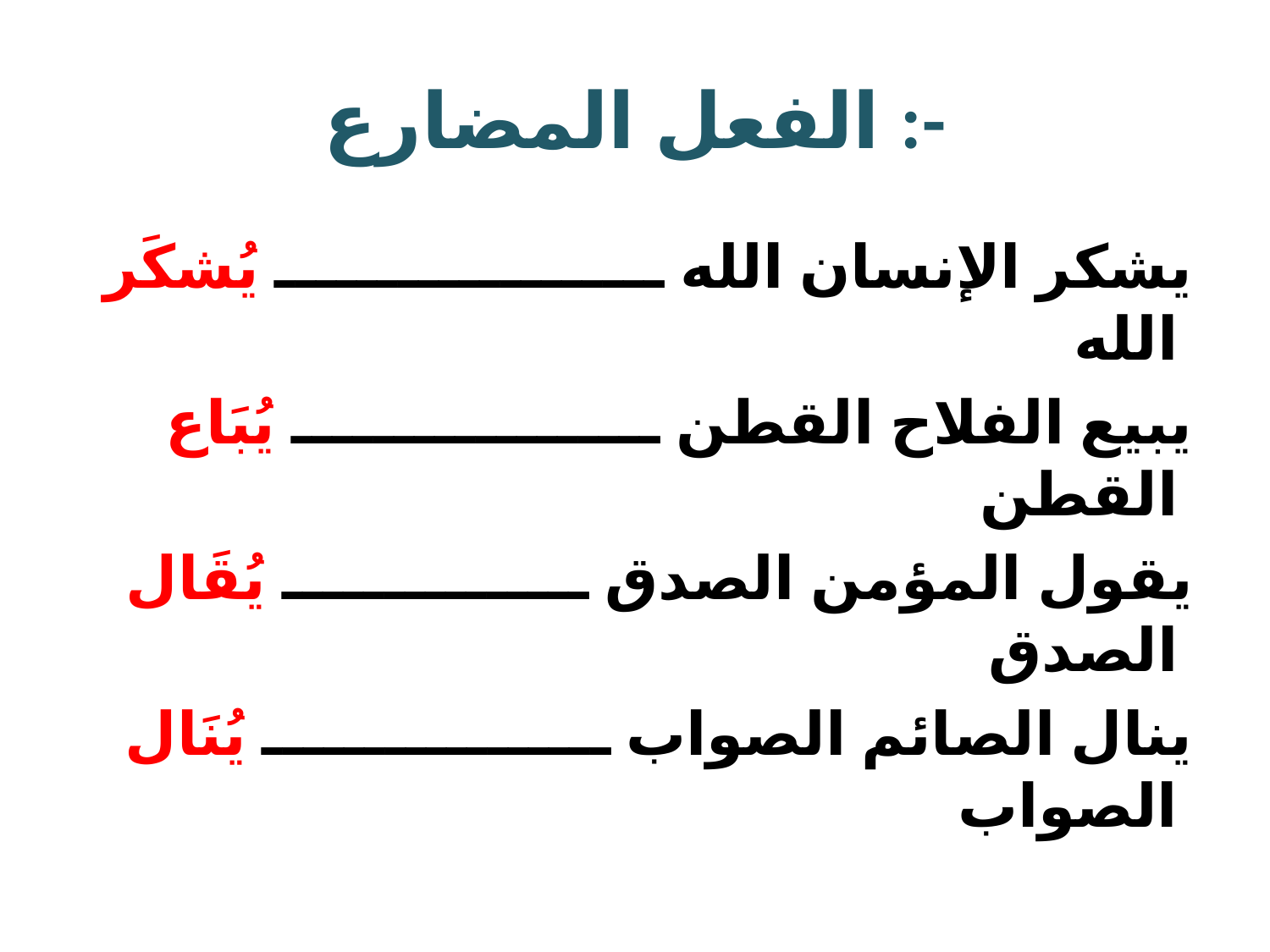

# الفعل المضارع :-
يشكر الإنسان الله ـــــــــــــــــــ يُشكَر الله
يبيع الفلاح القطن ــــــــــــــــــ يُبَاع القطن
يقول المؤمن الصدق ـــــــــــــــ يُقَال الصدق
ينال الصائم الصواب ـــــــــــــــــ يُنَال الصواب